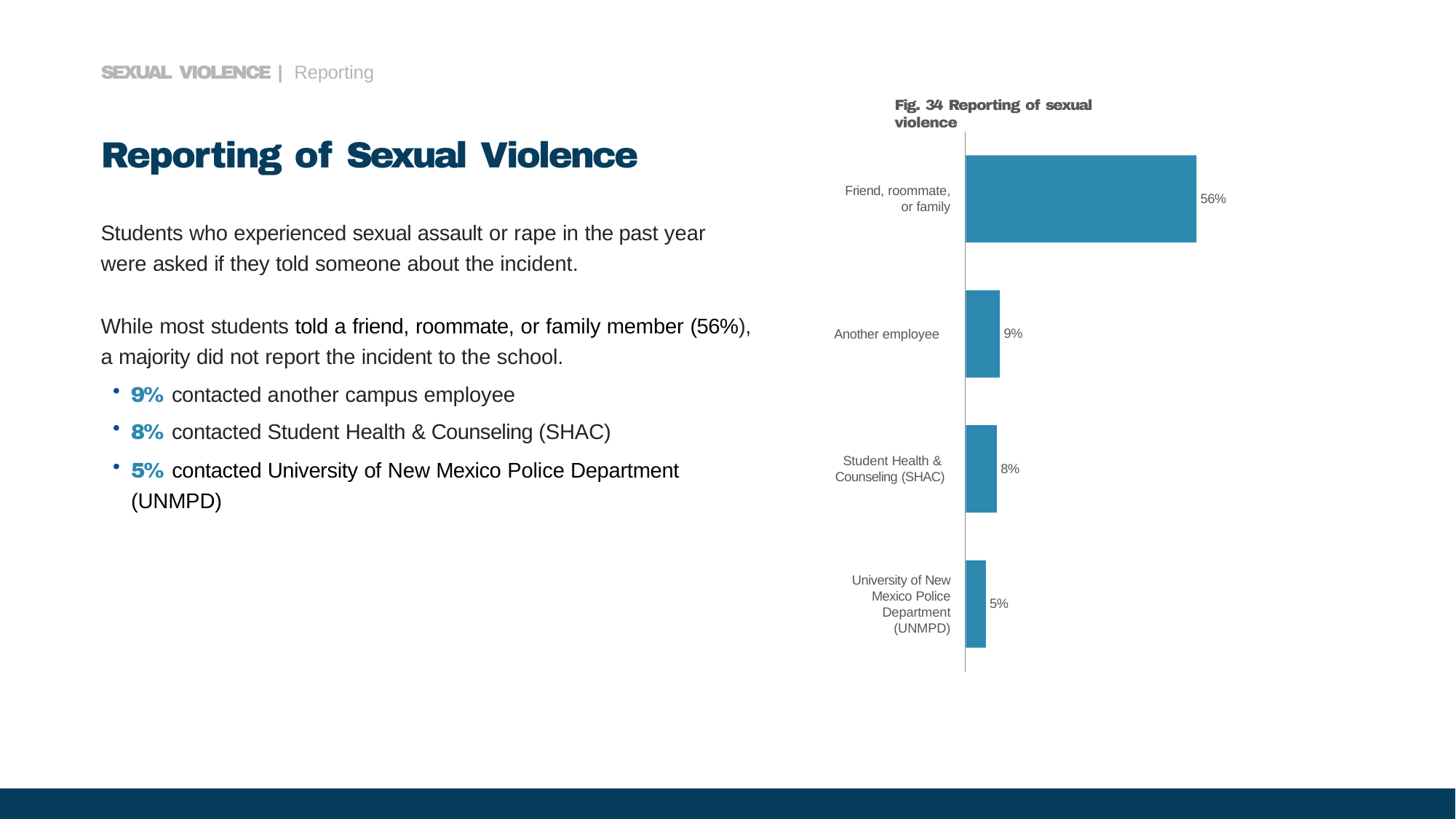

SEXUAL VIOLENCE | Reporting
Fig. 34 Reporting of sexual violence
# Reporting of Sexual Violence

Friend, roommate,
or family
56%
Students who experienced sexual assault or rape in the past year were asked if they told someone about the incident.
While most students told a friend, roommate, or family member (56%), a majority did not report the incident to the school.
9% contacted another campus employee
8% contacted Student Health & Counseling (SHAC)
5% contacted University of New Mexico Police Department (UNMPD)
9%
Another employee
Student Health & Counseling (SHAC)
8%
University of New Mexico Police Department (UNMPD)
5%